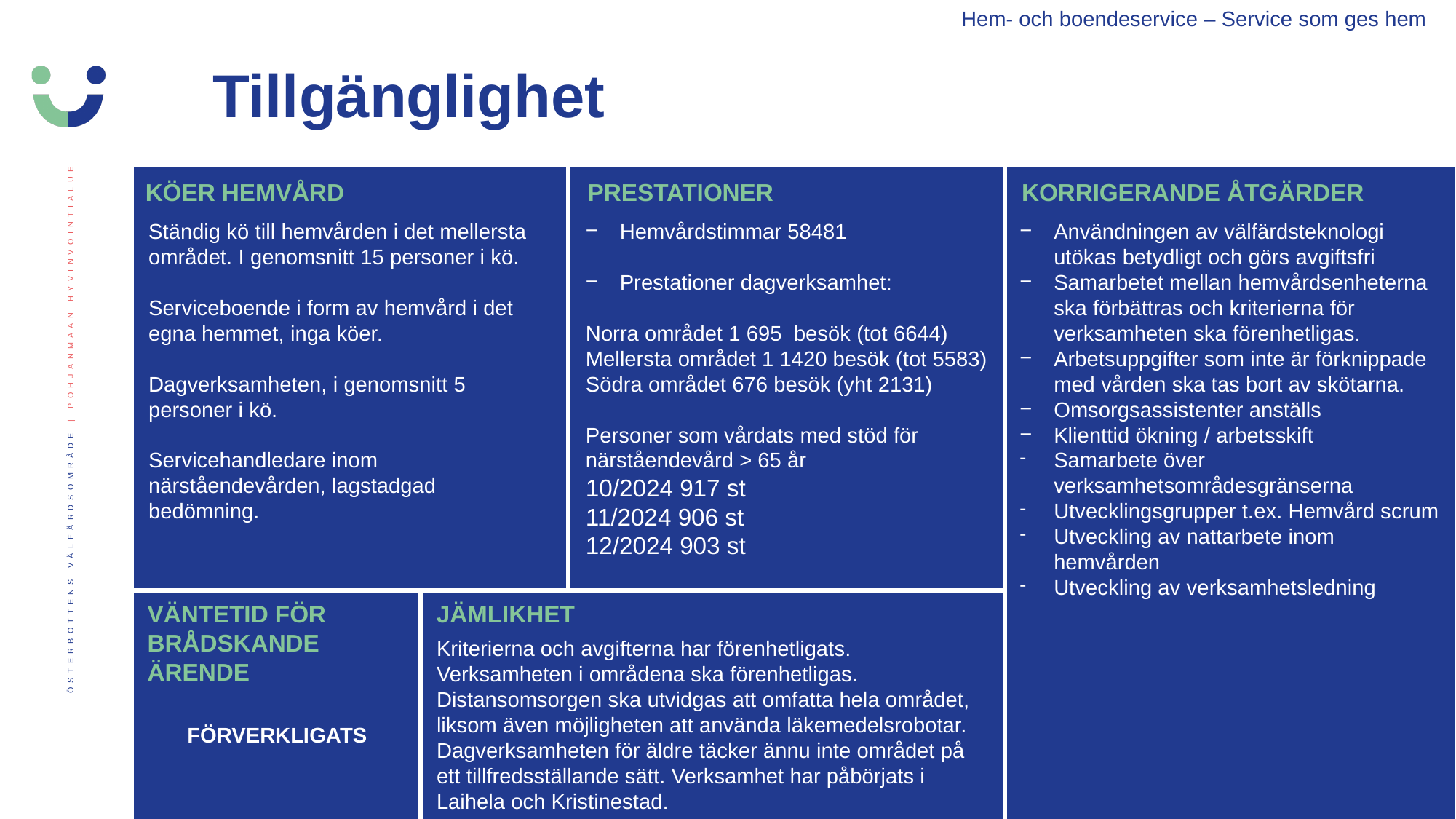

Hem- och boendeservice – Service som ges hem
Tillgänglighet
KÖER HEMVÅRD
PRESTATIONER
KORRIGERANDE ÅTGÄRDER
Ständig kö till hemvården i det mellersta området. I genomsnitt 15 personer i kö.
Serviceboende i form av hemvård i det egna hemmet, inga köer.
Dagverksamheten, i genomsnitt 5 personer i kö.
Servicehandledare inom närståendevården, lagstadgad bedömning.

Hemvårdstimmar 58481
Prestationer dagverksamhet:
Norra området 1 695  besök (tot 6644)
Mellersta området 1 1420 besök (tot 5583)
Södra området 676 besök (yht 2131)

Personer som vårdats med stöd för närståendevård > 65 år
10/2024 917 st
11/2024 906 st
12/2024 903 st

Användningen av välfärdsteknologi utökas betydligt och görs avgiftsfri
Samarbetet mellan hemvårdsenheterna ska förbättras och kriterierna för verksamheten ska förenhetligas.
Arbetsuppgifter som inte är förknippade med vården ska tas bort av skötarna.
Omsorgsassistenter anställs
Klienttid ökning / arbetsskift
Samarbete över verksamhetsområdesgränserna
Utvecklingsgrupper t.ex. Hemvård scrum
Utveckling av nattarbete inom hemvården
Utveckling av verksamhetsledning
VÄNTETID FÖR BRÅDSKANDE ÄRENDE
JÄMLIKHET
Kriterierna och avgifterna har förenhetligats.
Verksamheten i områdena ska förenhetligas. Distansomsorgen ska utvidgas att omfatta hela området, liksom även möjligheten att använda läkemedelsrobotar.
Dagverksamheten för äldre täcker ännu inte området på ett tillfredsställande sätt. Verksamhet har påbörjats i Laihela och Kristinestad.
FÖRVERKLIGATS